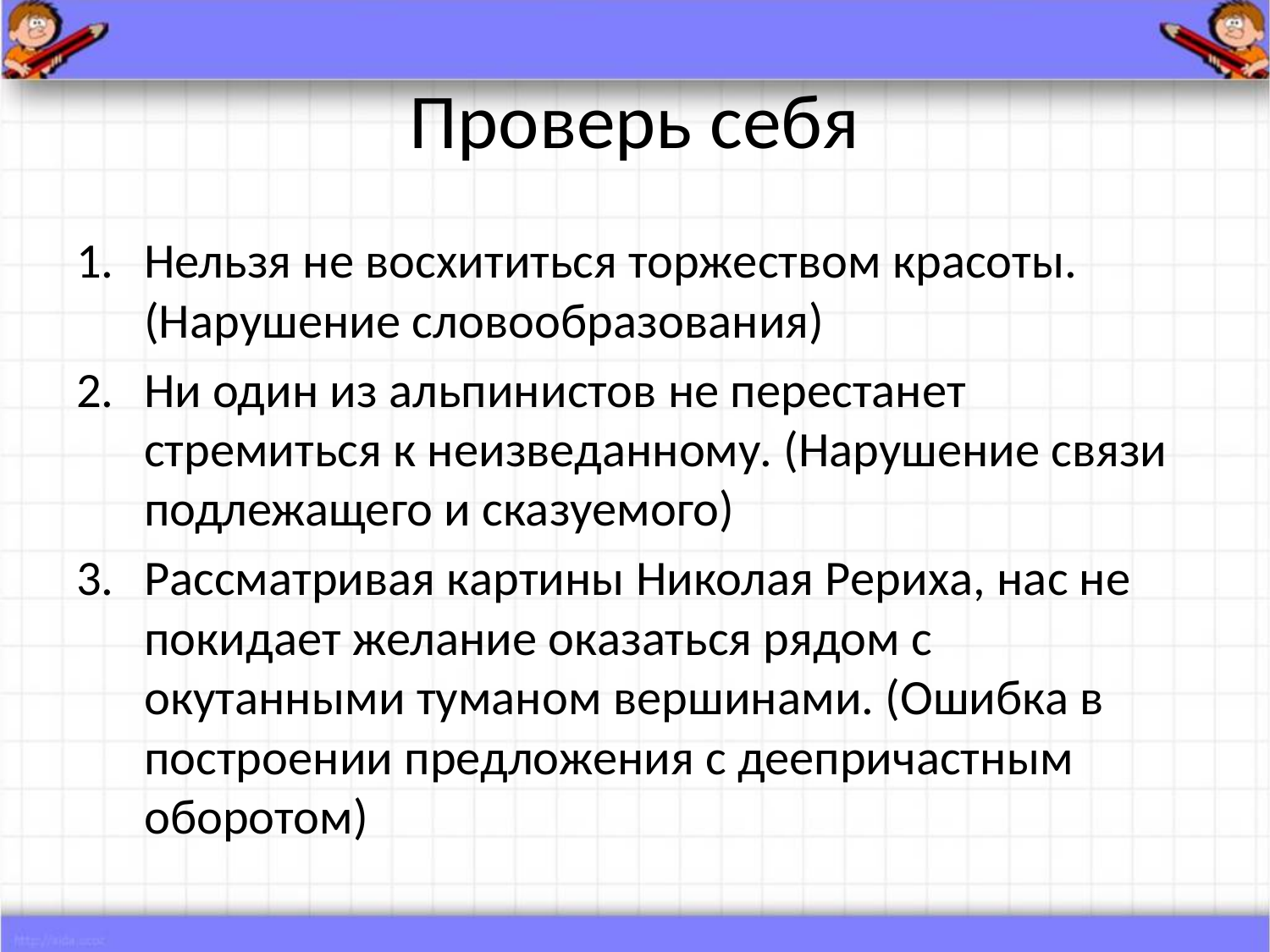

# Проверь себя
Нельзя не восхититься торжеством красоты. (Нарушение словообразования)
Ни один из альпинистов не перестанет стремиться к неизведанному. (Нарушение связи подлежащего и сказуемого)
Рассматривая картины Николая Рериха, нас не покидает желание оказаться рядом с окутанными туманом вершинами. (Ошибка в построении предложения с деепричастным оборотом)